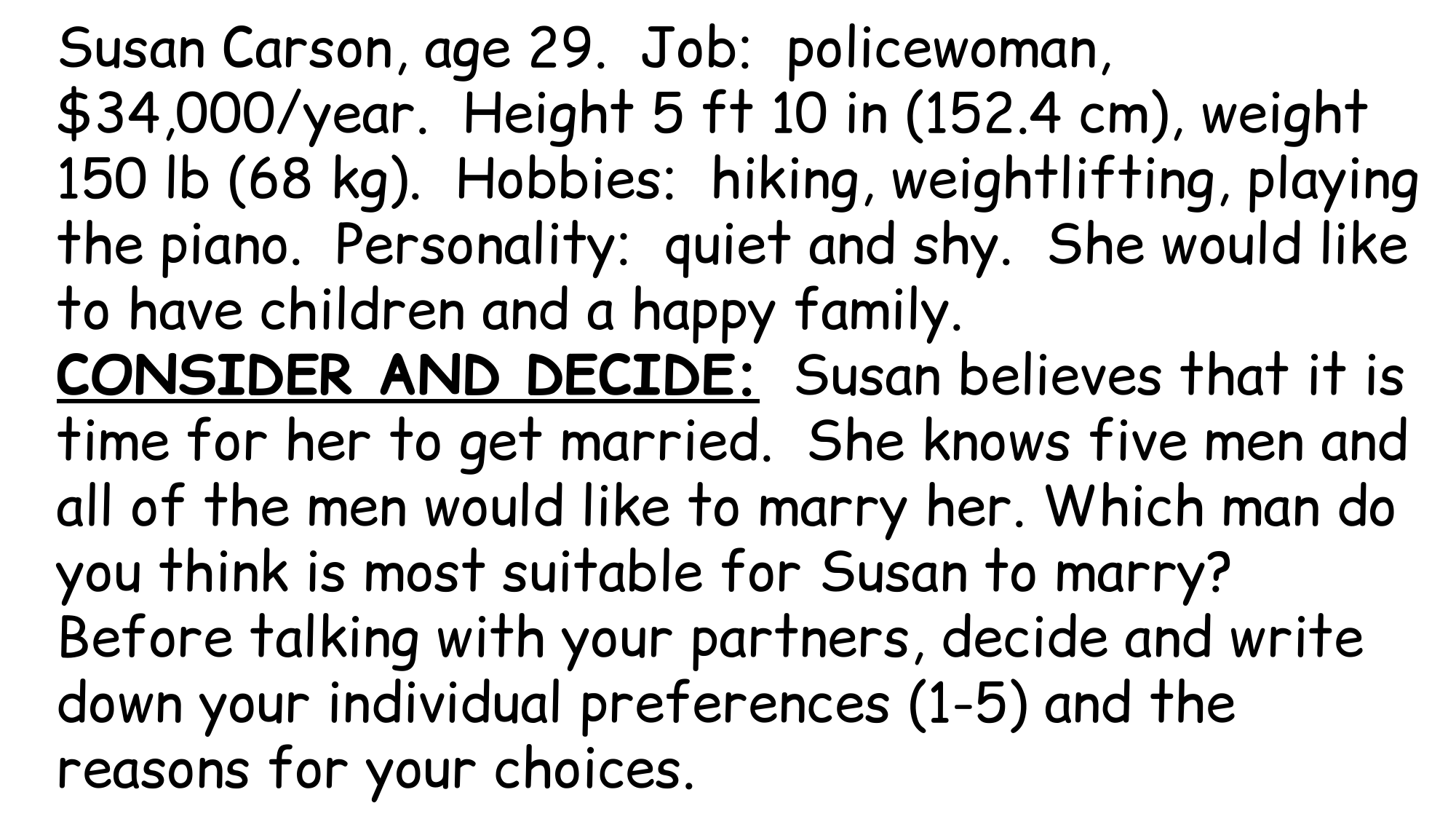

Susan Carson, age 29.  Job:  policewoman, $34,000/year.  Height 5 ft 10 in (152.4 cm), weight 150 lb (68 kg).  Hobbies:  hiking, weightlifting, playing the piano.  Personality:  quiet and shy.  She would like to have children and a happy family.
CONSIDER AND DECIDE:  Susan believes that it is time for her to get married.  She knows five men and all of the men would like to marry her. Which man do you think is most suitable for Susan to marry?  Before talking with your partners, decide and write down your individual preferences (1-5) and the reasons for your choices.